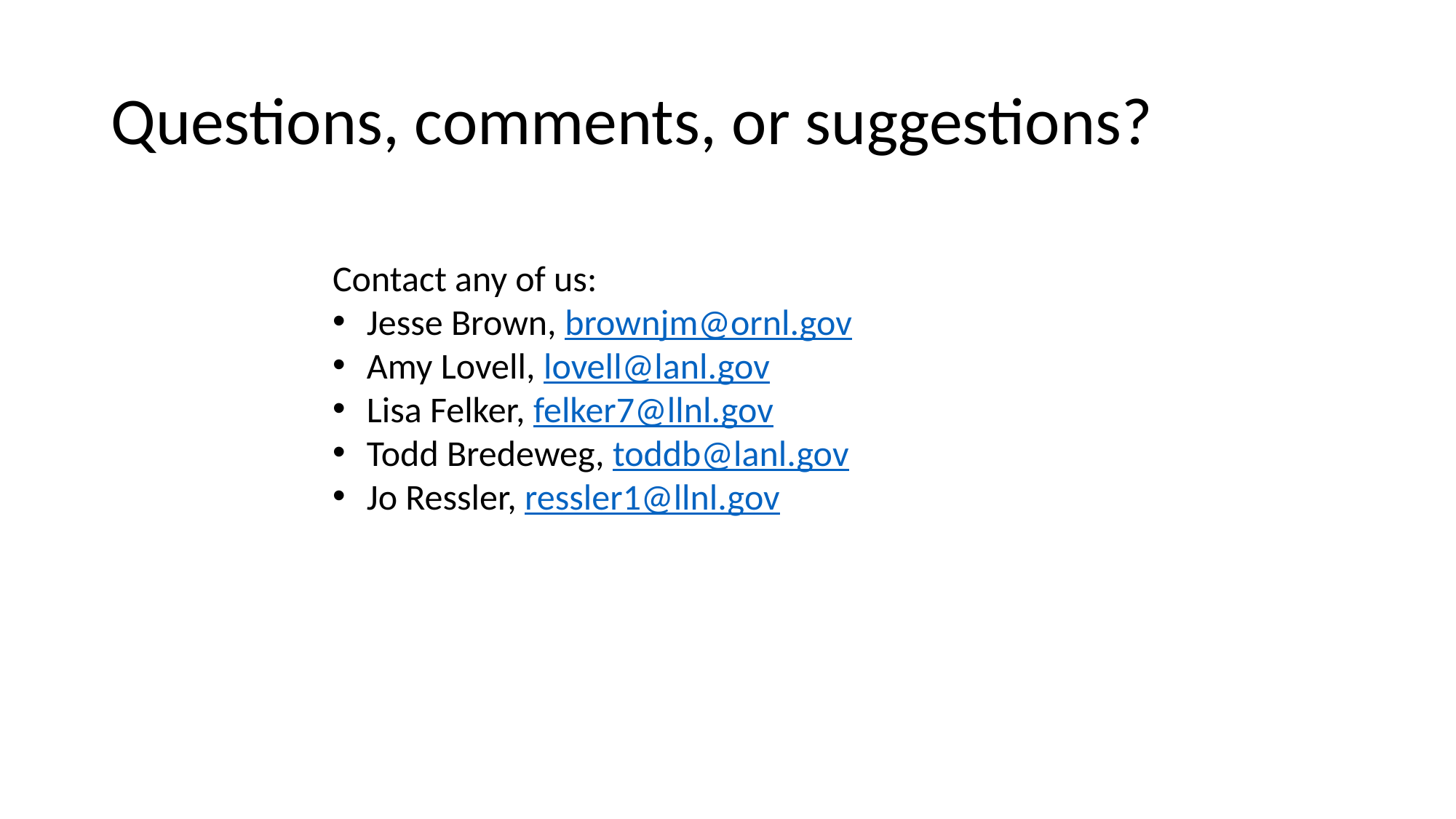

# Questions, comments, or suggestions?
Contact any of us:
Jesse Brown, brownjm@ornl.gov
Amy Lovell, lovell@lanl.gov
Lisa Felker, felker7@llnl.gov
Todd Bredeweg, toddb@lanl.gov
Jo Ressler, ressler1@llnl.gov